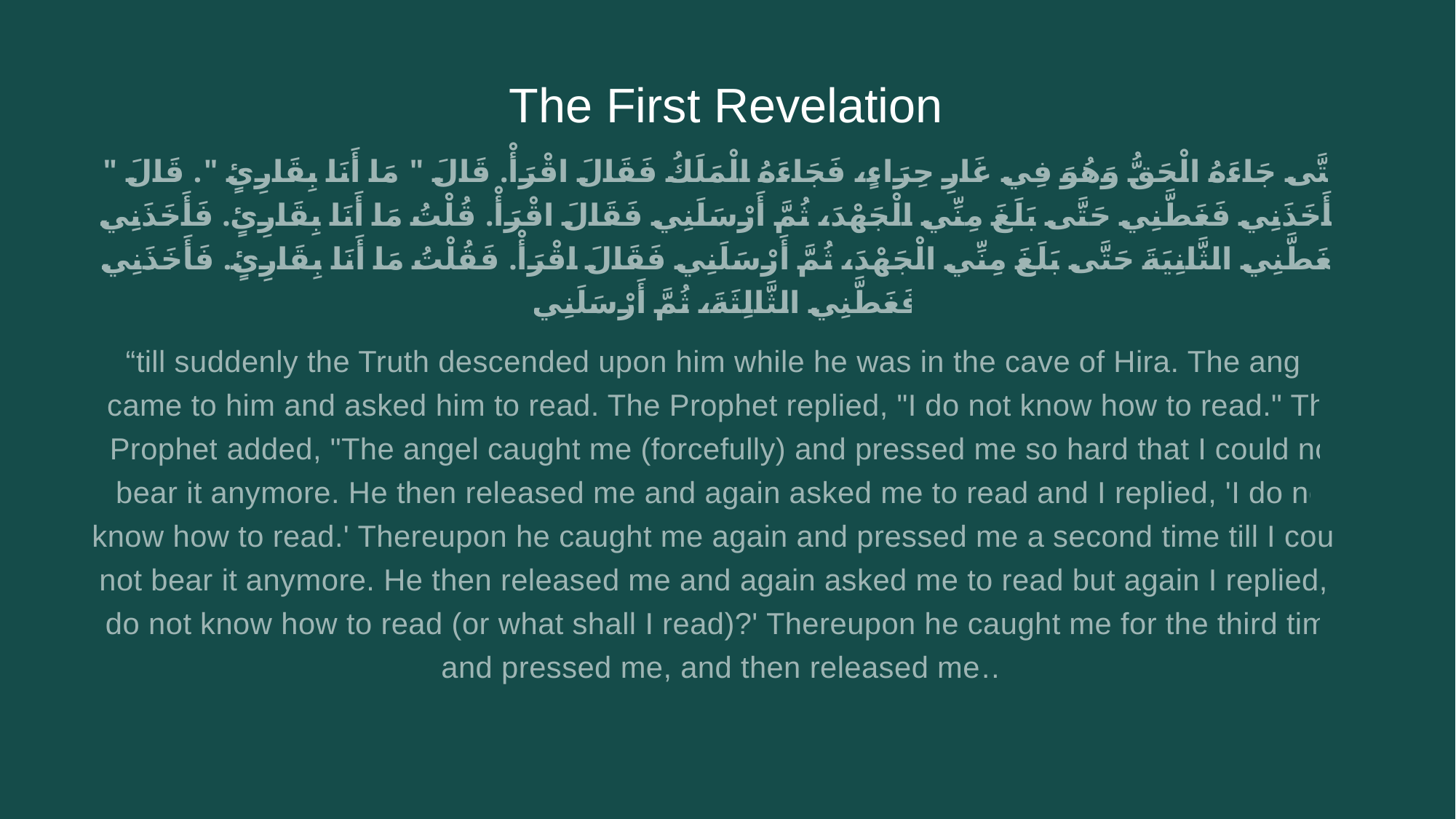

# The First Revelation
حَتَّى جَاءَهُ الْحَقُّ وَهُوَ فِي غَارِ حِرَاءٍ، فَجَاءَهُ الْمَلَكُ فَقَالَ اقْرَأْ‏.‏ قَالَ ‏"‏ مَا أَنَا بِقَارِئٍ ‏"‏‏.‏ قَالَ ‏"‏ فَأَخَذَنِي فَغَطَّنِي حَتَّى بَلَغَ مِنِّي الْجَهْدَ، ثُمَّ أَرْسَلَنِي فَقَالَ اقْرَأْ‏.‏ قُلْتُ مَا أَنَا بِقَارِئٍ‏.‏ فَأَخَذَنِي فَغَطَّنِي الثَّانِيَةَ حَتَّى بَلَغَ مِنِّي الْجَهْدَ، ثُمَّ أَرْسَلَنِي فَقَالَ اقْرَأْ‏.‏ فَقُلْتُ مَا أَنَا بِقَارِئٍ‏.‏ فَأَخَذَنِي فَغَطَّنِي الثَّالِثَةَ، ثُمَّ أَرْسَلَنِي
“till suddenly the Truth descended upon him while he was in the cave of Hira. The angel came to him and asked him to read. The Prophet replied, "I do not know how to read." The Prophet added, "The angel caught me (forcefully) and pressed me so hard that I could not bear it anymore. He then released me and again asked me to read and I replied, 'I do not know how to read.' Thereupon he caught me again and pressed me a second time till I could not bear it anymore. He then released me and again asked me to read but again I replied, 'I do not know how to read (or what shall I read)?' Thereupon he caught me for the third time and pressed me, and then released me…